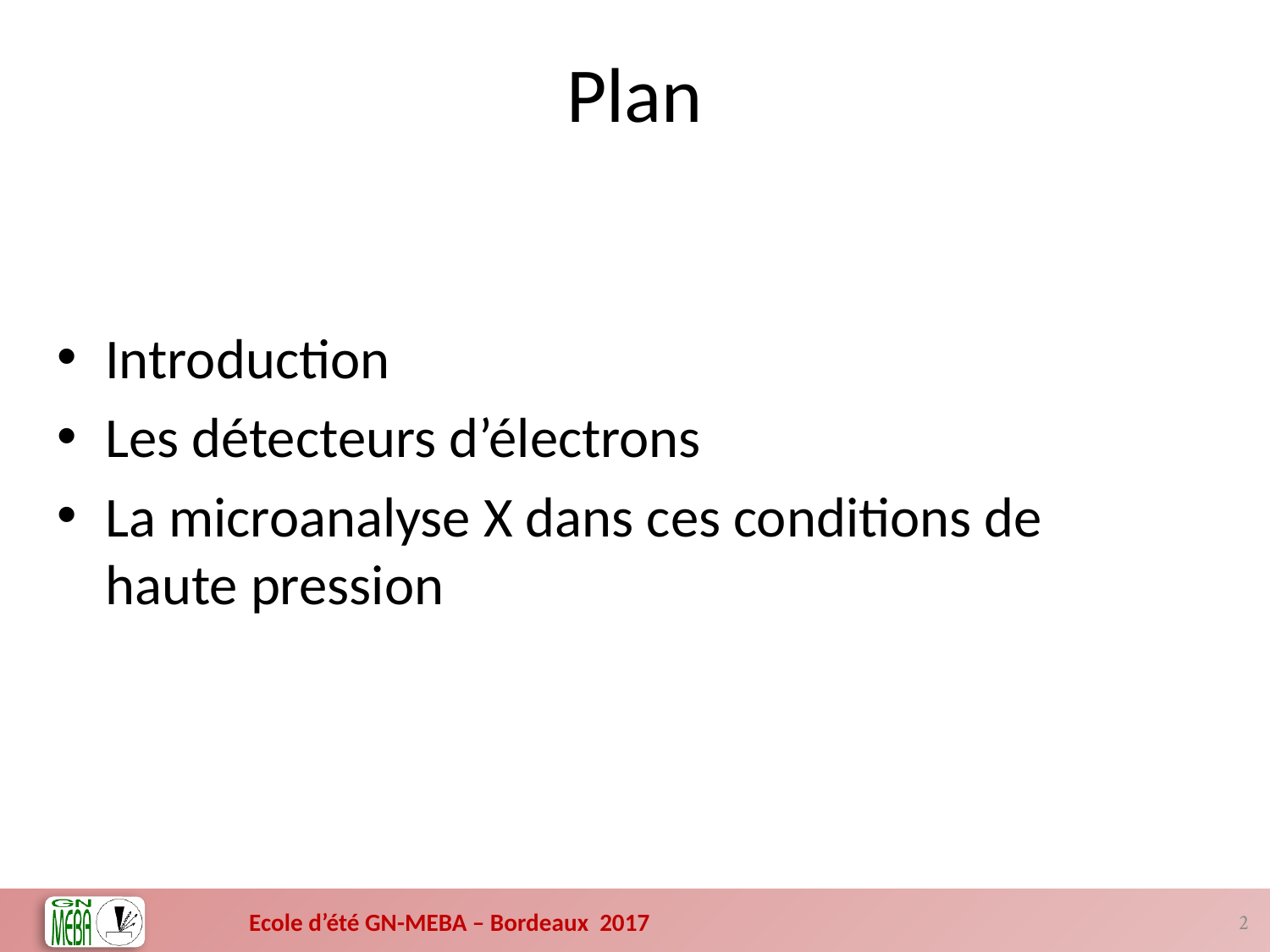

# Plan
Introduction
Les détecteurs d’électrons
La microanalyse X dans ces conditions de haute pression

2